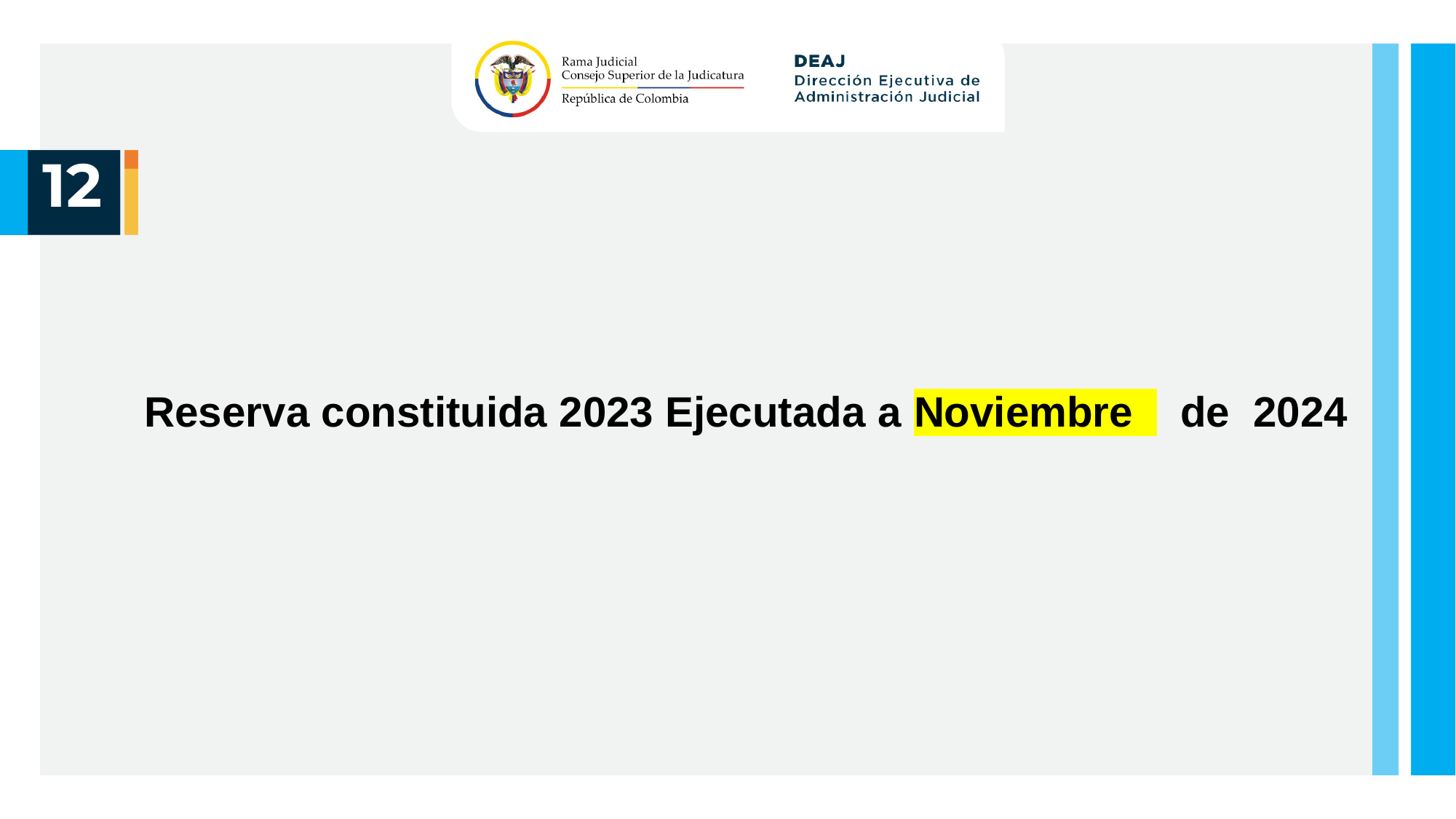

12
Reserva constituida 2023 Ejecutada a Noviembre    de  2024
Unidad de Presupuesto / Ejecucion Presupuestal